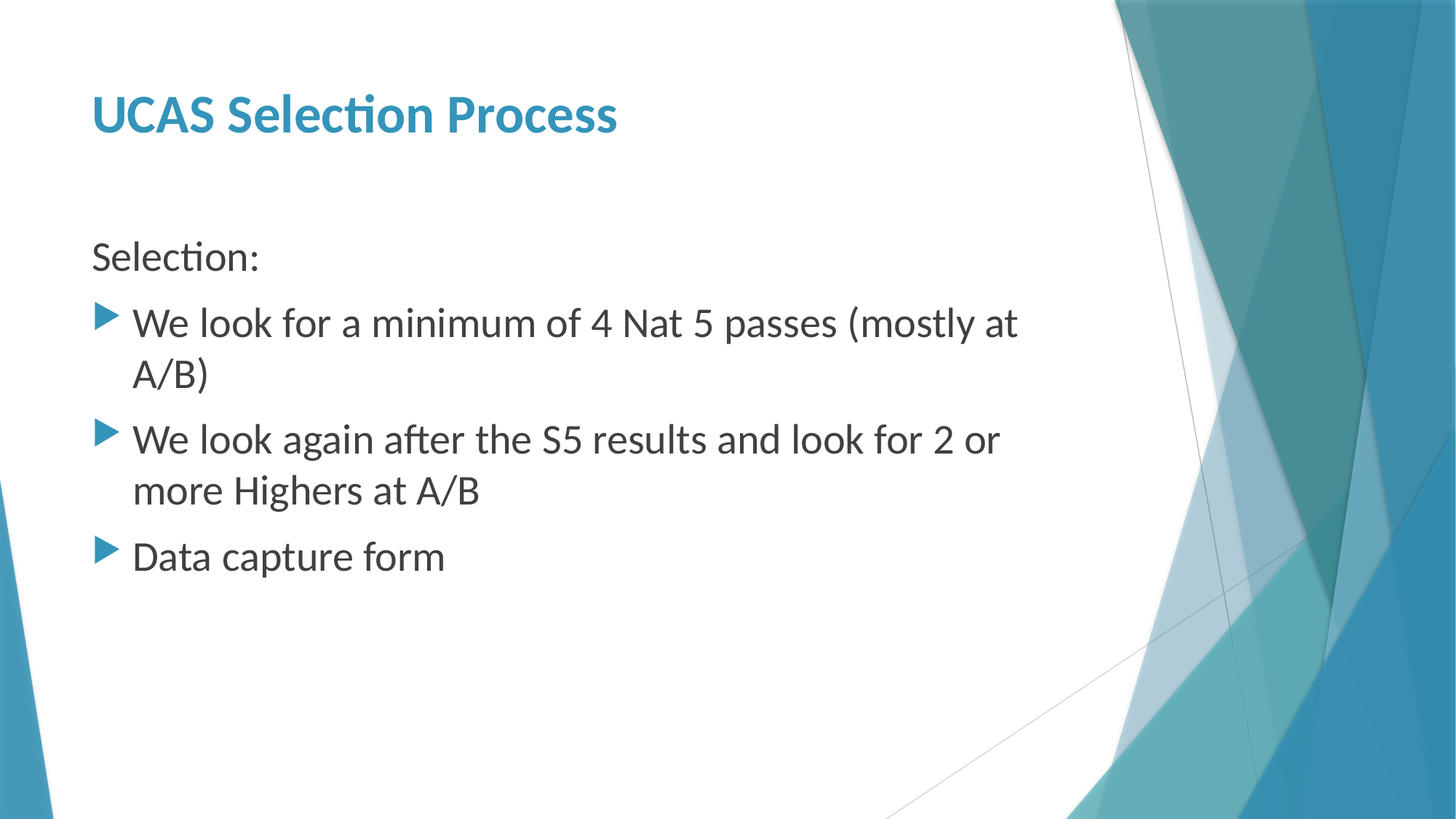

# UCAS Selection Process
Selection:
We look for a minimum of 4 Nat 5 passes (mostly at A/B)
We look again after the S5 results and look for 2 or more Highers at A/B
Data capture form